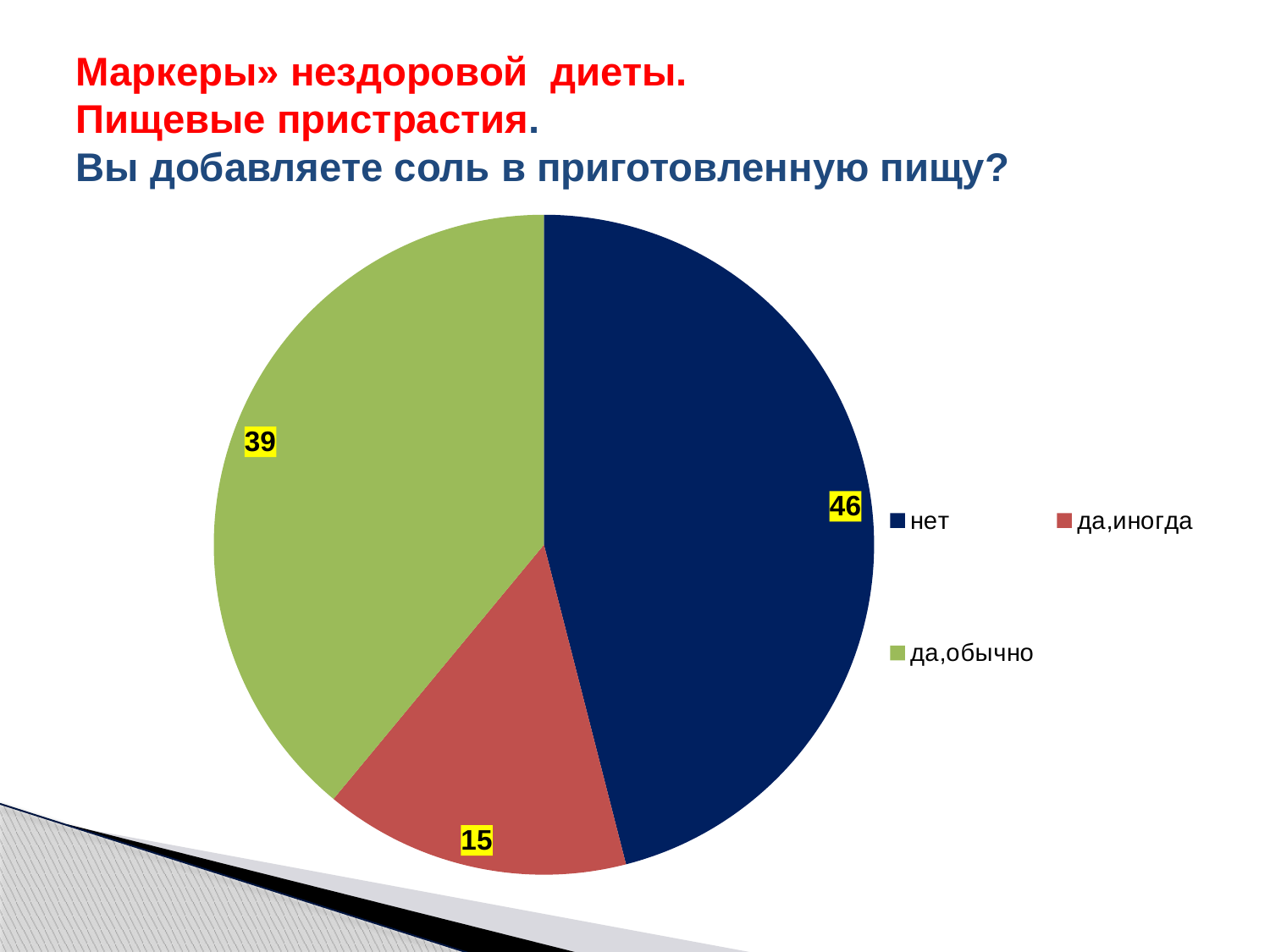

# Маркеры» нездоровой  диеты. Пищевые пристрастия. Вы добавляете соль в приготовленную пищу?

### Chart

| Category |  |
|---|---|
| нет | 46.0 |
| да,иногда | 15.0 |
| да,обычно | 39.0 |